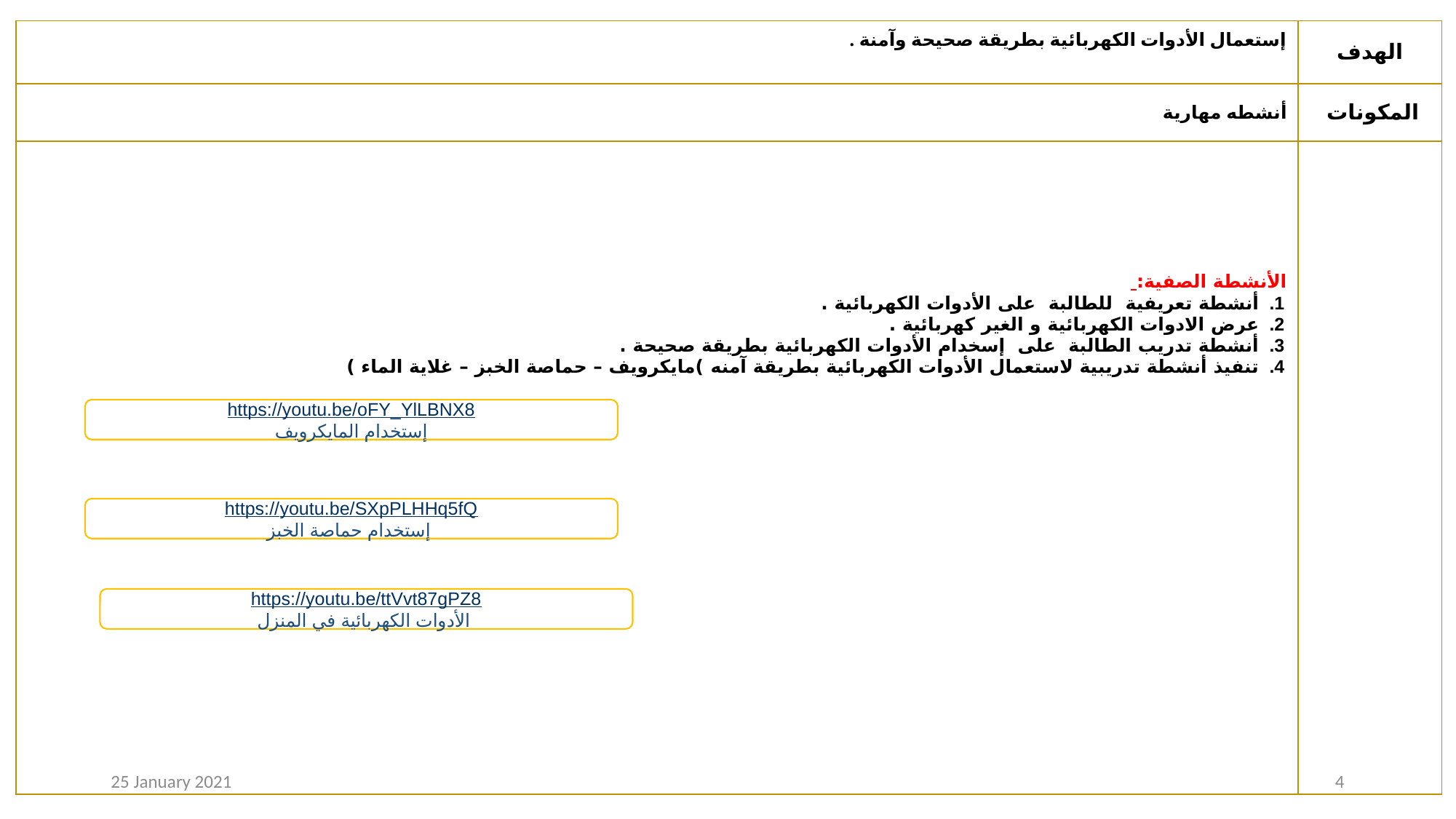

| إستعمال الأدوات الكهربائية بطريقة صحيحة وآمنة . | الهدف |
| --- | --- |
| أنشطه مهارية | المكونات |
| الأنشطة الصفية: أنشطة تعريفية للطالبة على الأدوات الكهربائية . عرض الادوات الكهربائية و الغير كهربائية . أنشطة تدريب الطالبة على إسخدام الأدوات الكهربائية بطريقة صحيحة . تنفيذ أنشطة تدريبية لاستعمال الأدوات الكهربائية بطريقة آمنه )مايكرويف – حماصة الخبز – غلاية الماء ) |  |
https://youtu.be/oFY_YlLBNX8
 إستخدام المايكرويف
https://youtu.be/SXpPLHHq5fQ
إستخدام حماصة الخبز
https://youtu.be/ttVvt87gPZ8
الأدوات الكهربائية في المنزل
25 January 2021
4